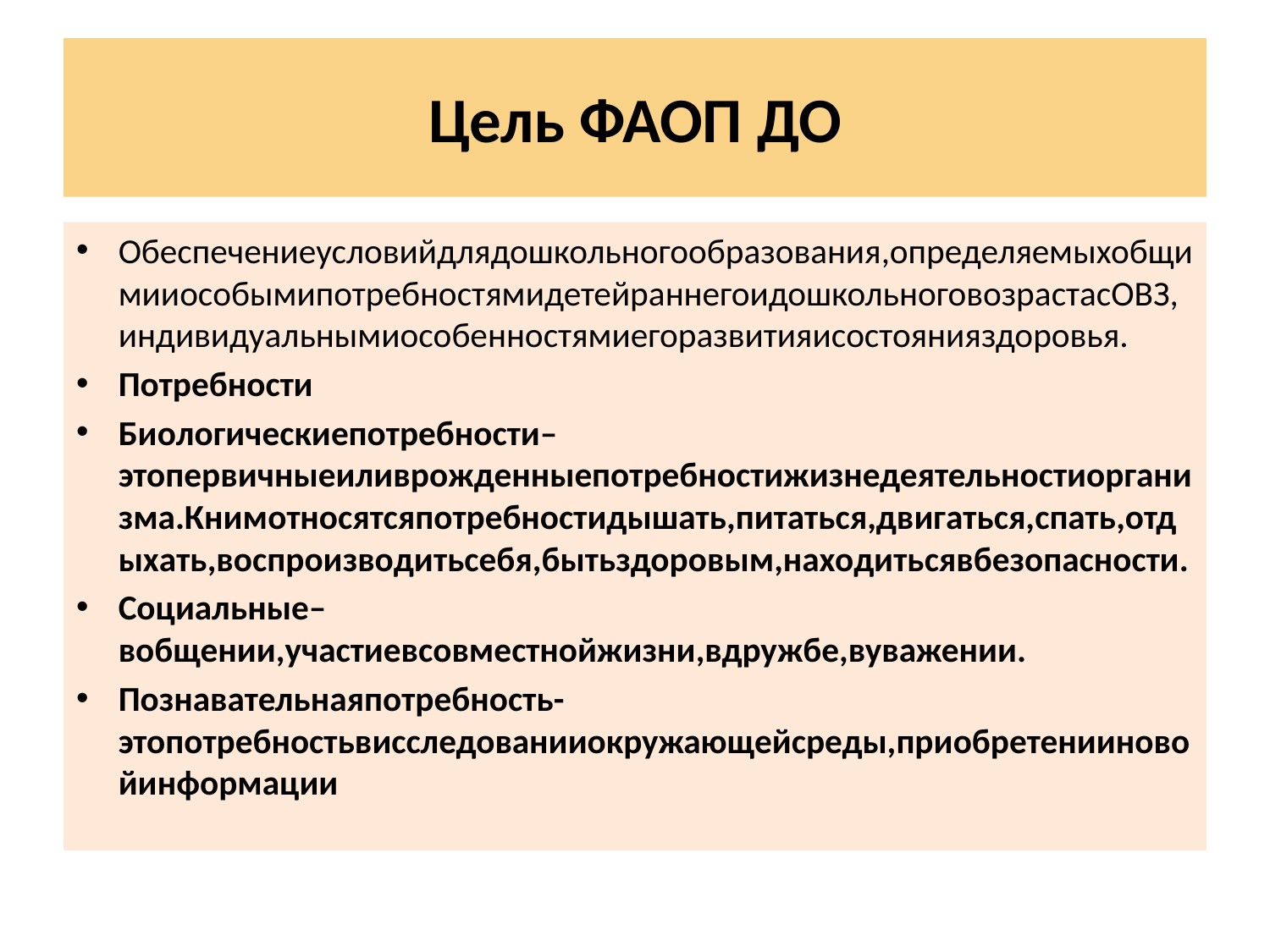

# Цель ФАОП ДО
Обеспечениеусловийдлядошкольногообразования,определяемыхобщимииособымипотребностямидетейраннегоидошкольноговозрастасОВЗ,индивидуальнымиособенностямиегоразвитияисостоянияздоровья.
Потребности
Биологическиепотребности–этопервичныеиливрожденныепотребностижизнедеятельностиорганизма.Книмотносятсяпотребностидышать,питаться,двигаться,спать,отдыхать,воспроизводитьсебя,бытьздоровым,находитьсявбезопасности.
Социальные–вобщении,участиевсовместнойжизни,вдружбе,вуважении.
Познавательнаяпотребность-этопотребностьвисследованииокружающейсреды,приобретенииновойинформации